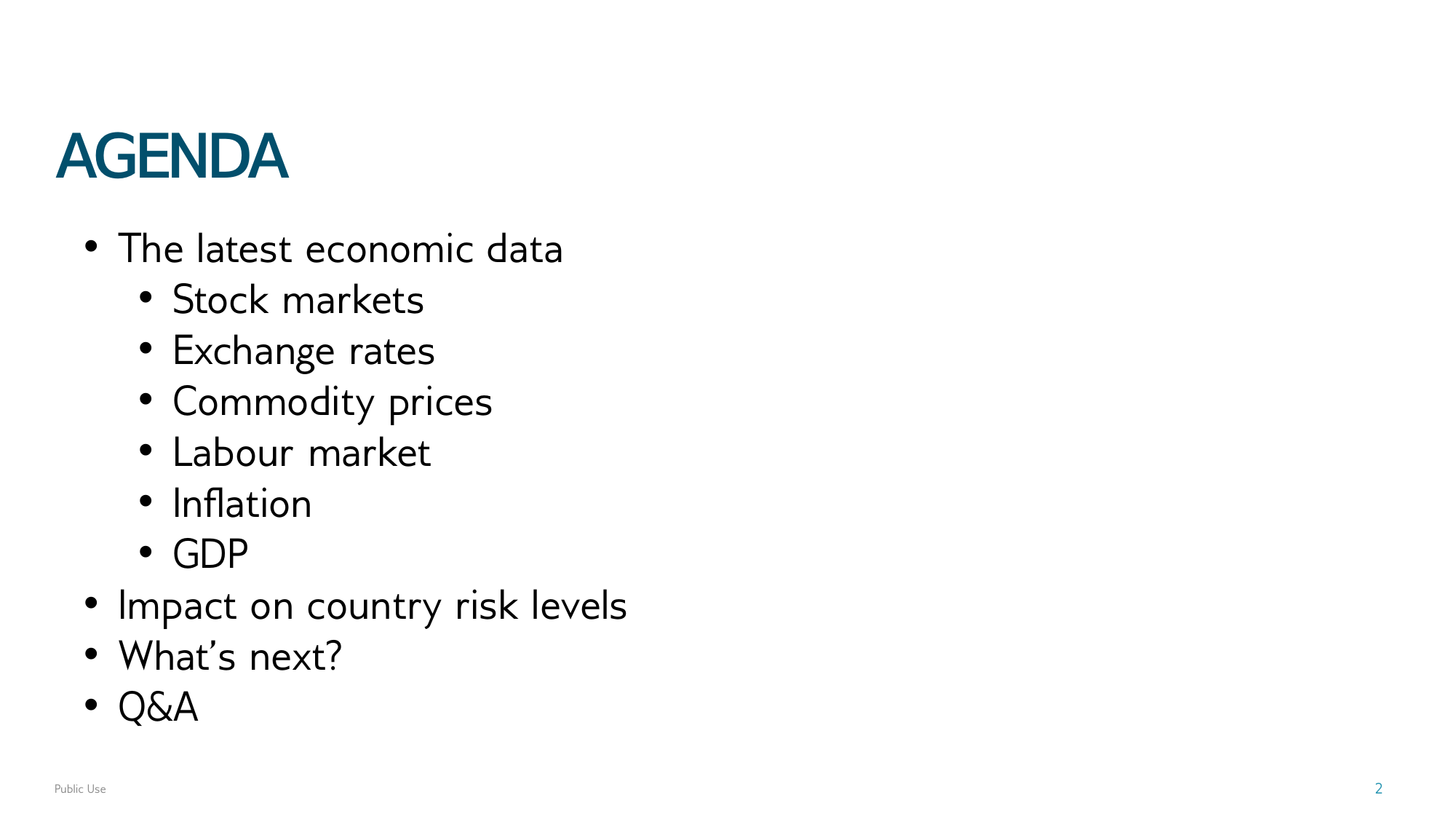

# Agenda
The latest economic data
Stock markets
Exchange rates
Commodity prices
Labour market
Inflation
GDP
Impact on country risk levels
What’s next?
Q&A

2
Public Use